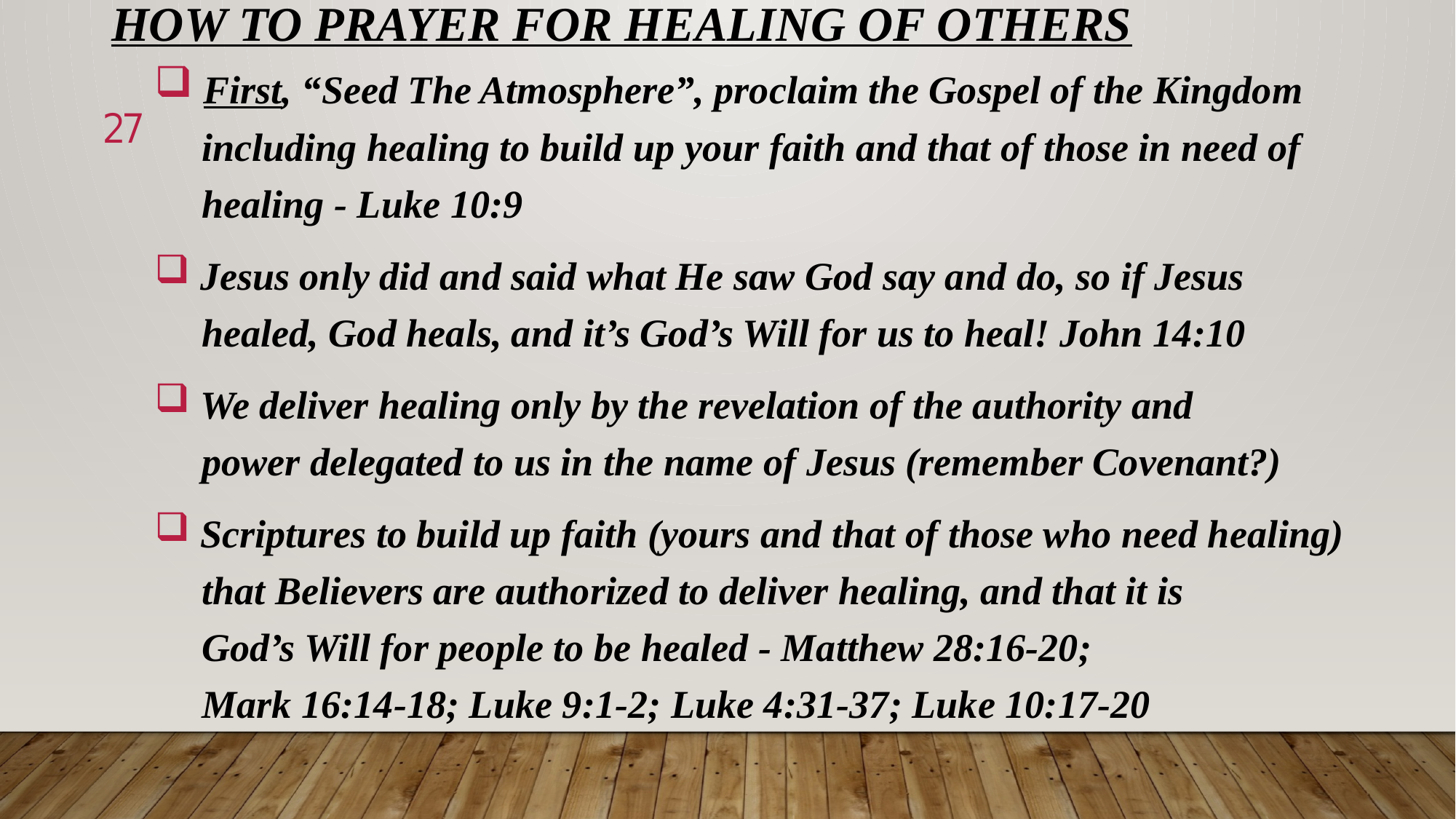

# HOW TO PRAYER FOR HEALING OF OTHERS
 First, “Seed The Atmosphere”, proclaim the Gospel of the Kingdom
  including healing to build up your faith and that of those in need of
  healing - Luke 10:9
 Jesus only did and said what He saw God say and do, so if Jesus
  healed, God heals, and it’s God’s Will for us to heal! John 14:10
 We deliver healing only by the revelation of the authority and
  power delegated to us in the name of Jesus (remember Covenant?)
 Scriptures to build up faith (yours and that of those who need healing)
  that Believers are authorized to deliver healing, and that it is
  God’s Will for people to be healed - Matthew 28:16-20;
  Mark 16:14-18; Luke 9:1-2; Luke 4:31-37; Luke 10:17-20
27